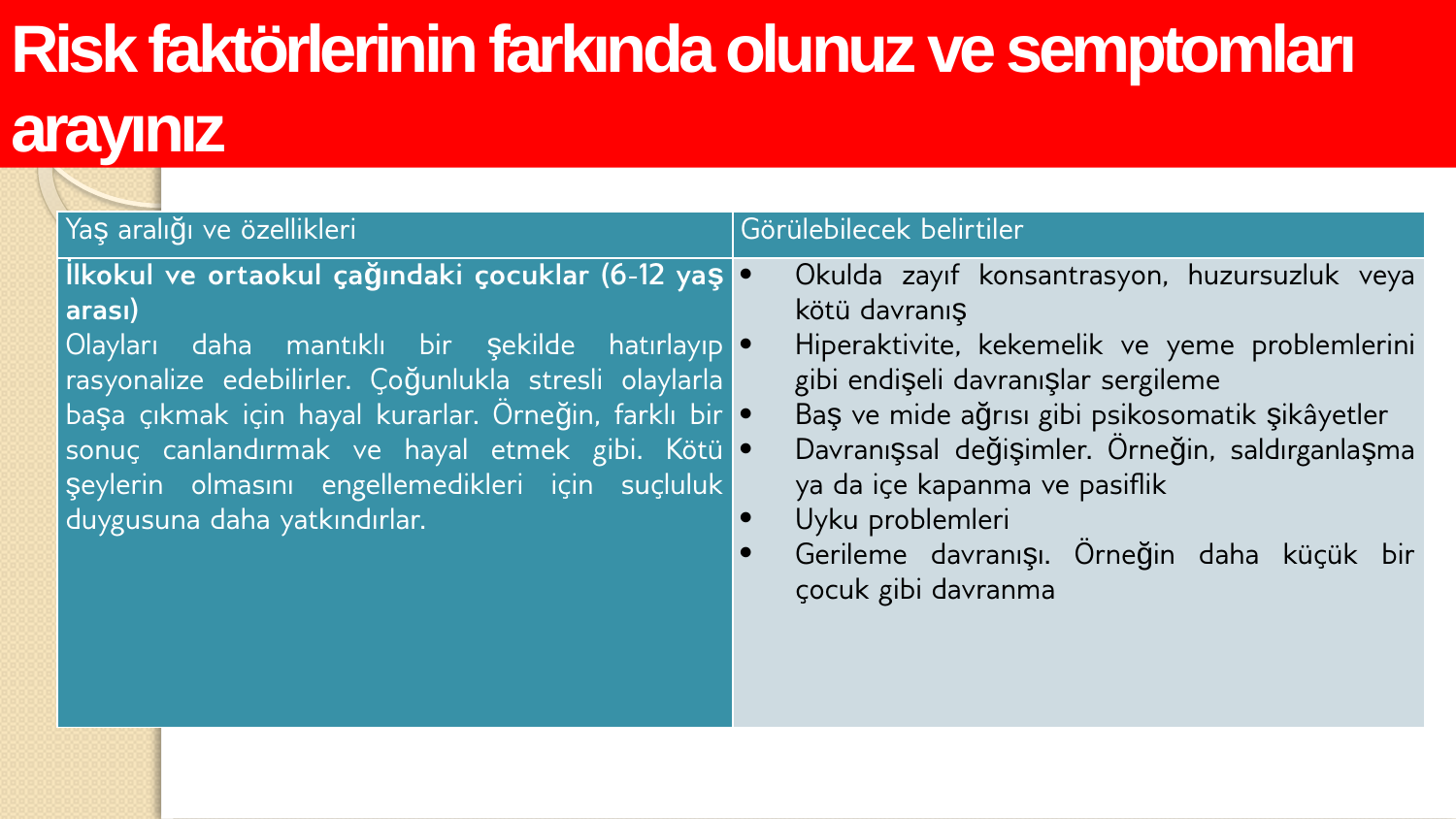

Risk faktörlerinin farkında olunuz ve semptomları arayınız
| Yaş aralığı ve özellikleri | Görülebilecek belirtiler |
| --- | --- |
| İlkokul ve ortaokul çağındaki çocuklar (6-12 yaş arası) Olayları daha mantıklı bir şekilde hatırlayıp rasyonalize edebilirler. Çoğunlukla stresli olaylarla başa çıkmak için hayal kurarlar. Örneğin, farklı bir sonuç canlandırmak ve hayal etmek gibi. Kötü şeylerin olmasını engellemedikleri için suçluluk duygusuna daha yatkındırlar. | Okulda zayıf konsantrasyon, huzursuzluk veya kötü davranış Hiperaktivite, kekemelik ve yeme problemlerini gibi endişeli davranışlar sergileme Baş ve mide ağrısı gibi psikosomatik şikâyetler Davranışsal değişimler. Örneğin, saldırganlaşma ya da içe kapanma ve pasiflik Uyku problemleri Gerileme davranışı. Örneğin daha küçük bir çocuk gibi davranma |